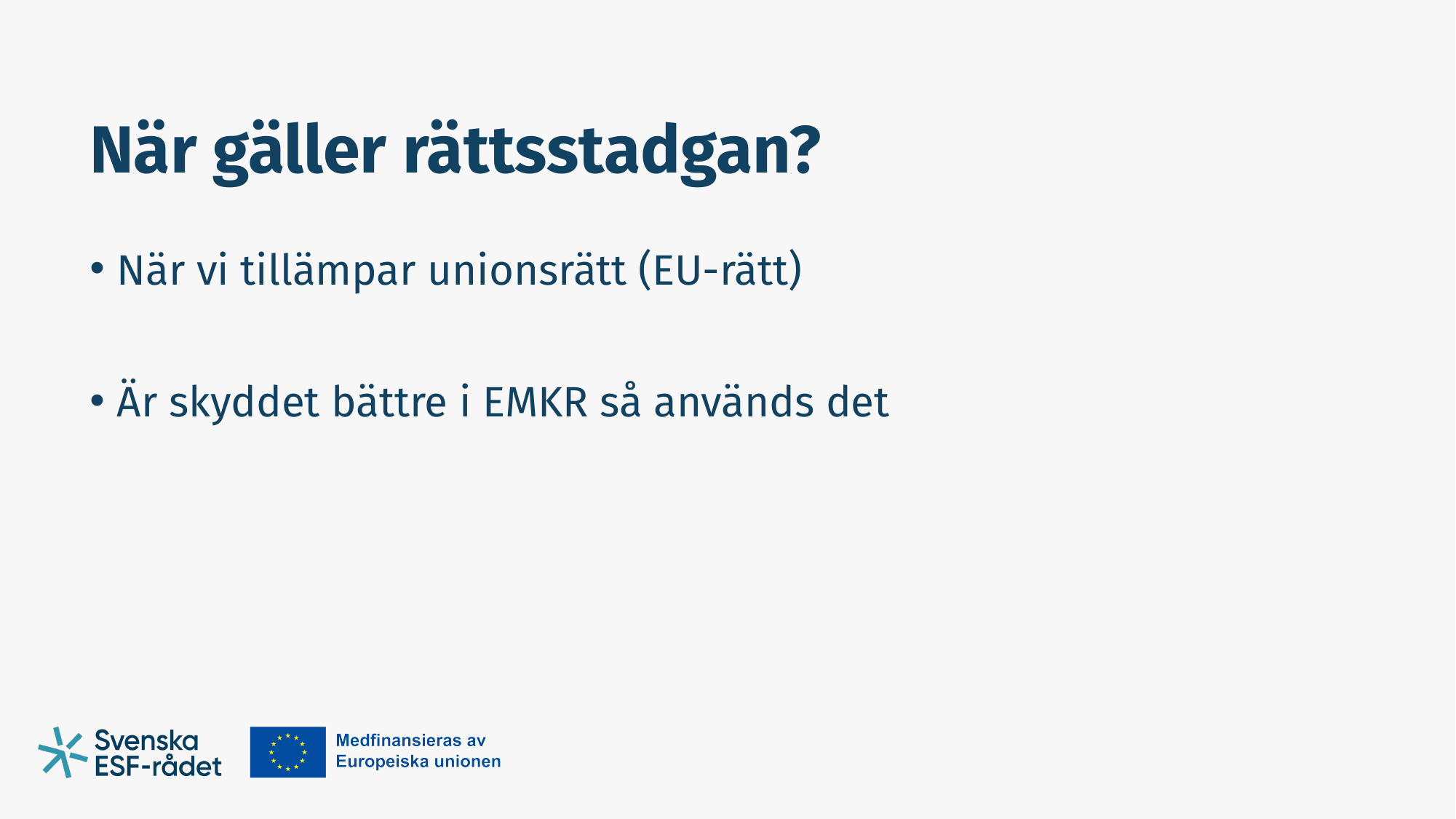

# När gäller rättsstadgan?
När vi tillämpar unionsrätt (EU-rätt)

Är skyddet bättre i EMKR så används det